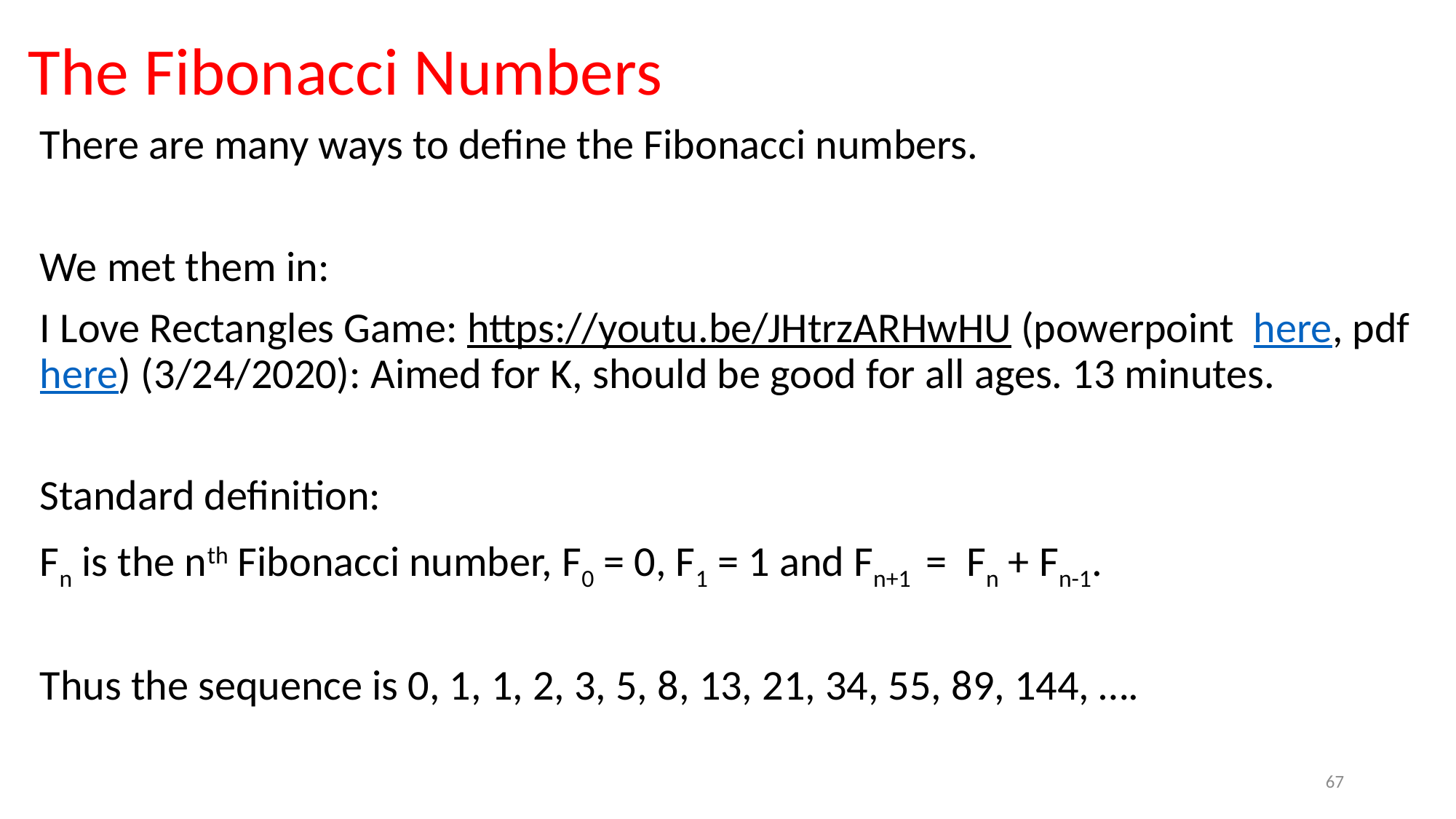

# The Fibonacci Numbers
There are many ways to define the Fibonacci numbers.

We met them in:
I Love Rectangles Game: https://youtu.be/JHtrzARHwHU (powerpoint  here, pdf here) (3/24/2020): Aimed for K, should be good for all ages. 13 minutes.

Standard definition:
Fn is the nth Fibonacci number, F0 = 0, F1 = 1 and Fn+1  =  Fn + Fn-1.

Thus the sequence is 0, 1, 1, 2, 3, 5, 8, 13, 21, 34, 55, 89, 144, ….
67